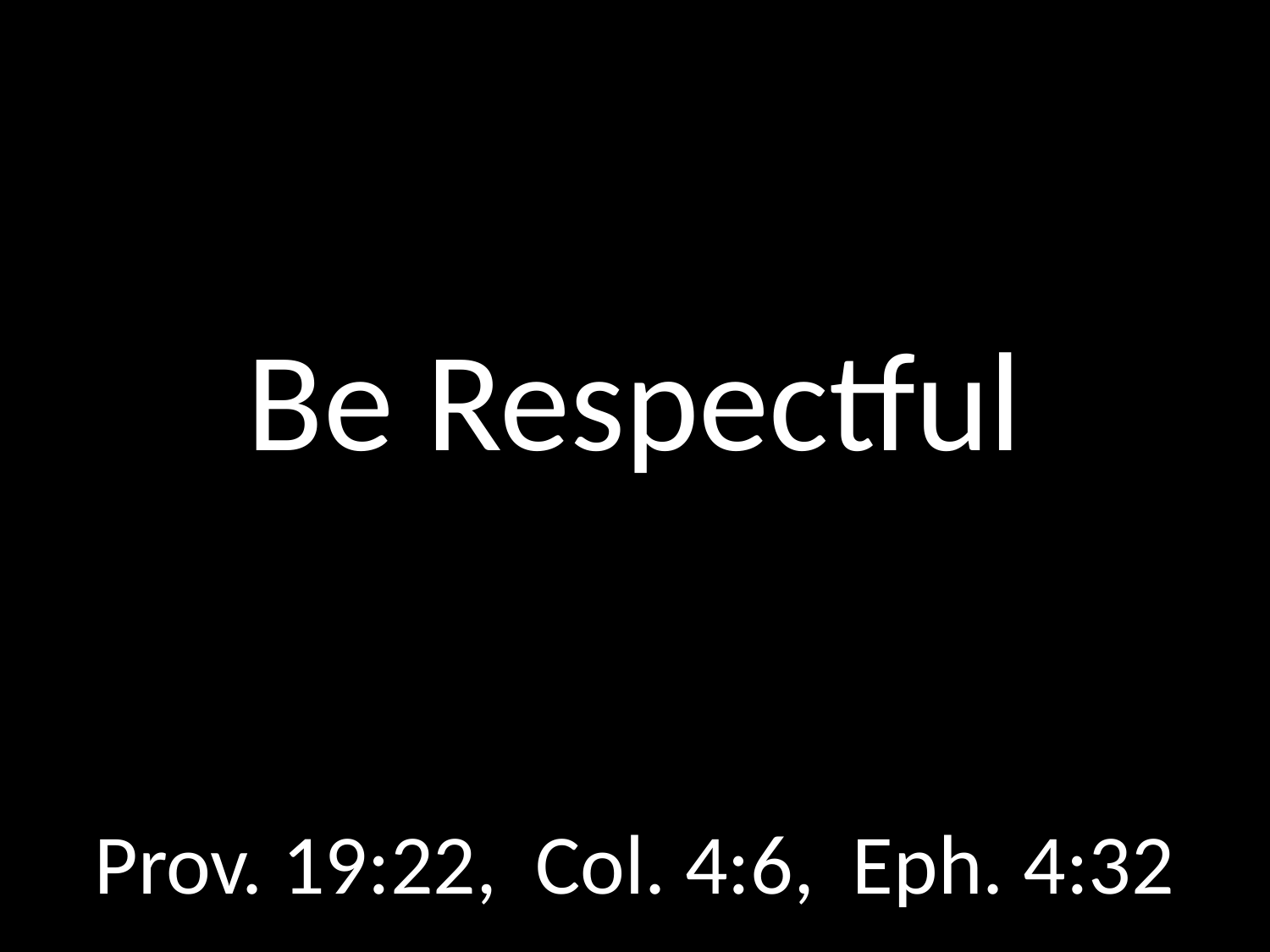

# Be Respectful
GOD
GOD
Prov. 19:22,  Col. 4:6,  Eph. 4:32